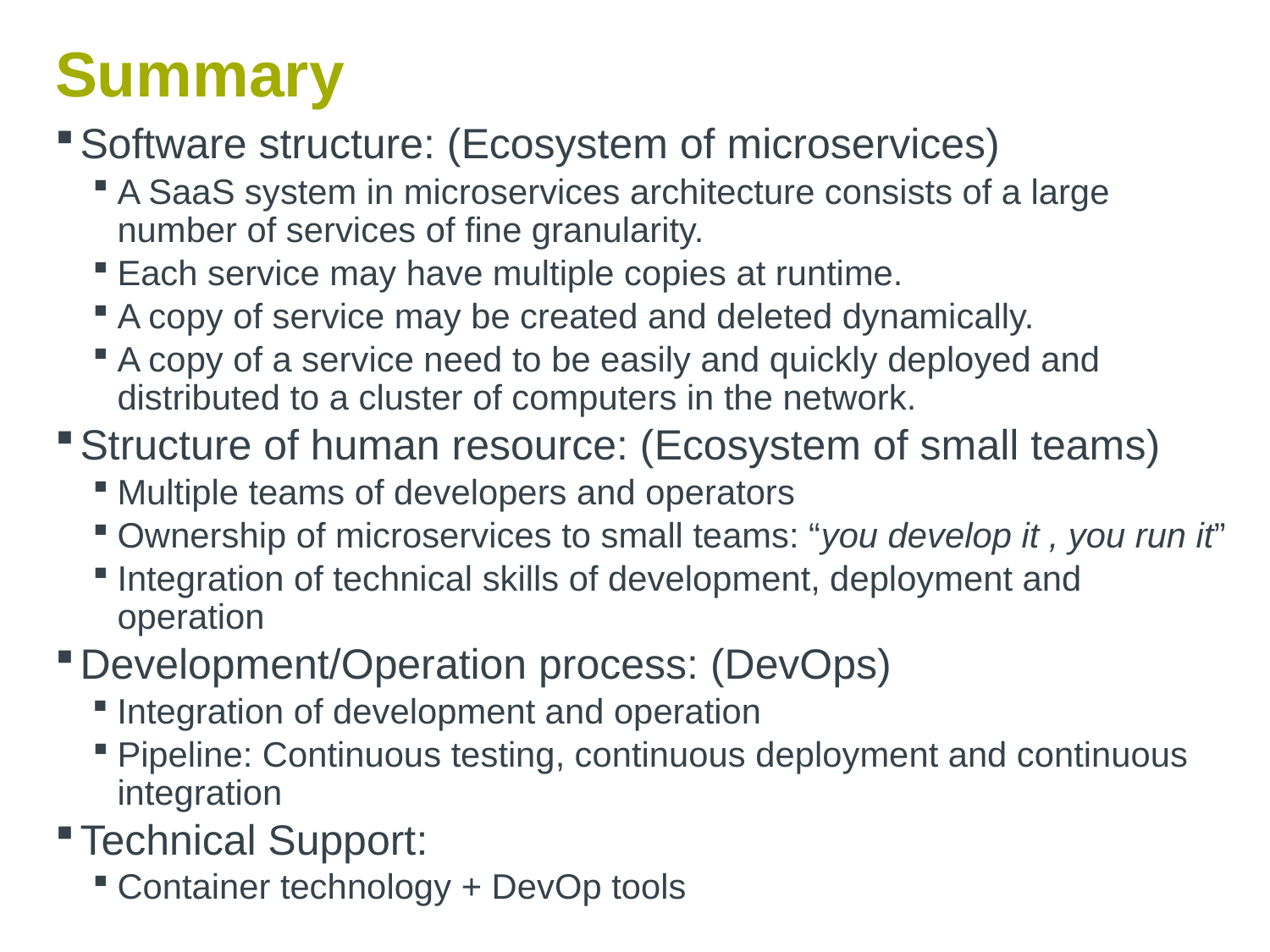

# Summary
Software structure: (Ecosystem of microservices)
A SaaS system in microservices architecture consists of a large number of services of fine granularity.
Each service may have multiple copies at runtime.
A copy of service may be created and deleted dynamically.
A copy of a service need to be easily and quickly deployed and distributed to a cluster of computers in the network.
Structure of human resource: (Ecosystem of small teams)
Multiple teams of developers and operators
Ownership of microservices to small teams: “you develop it , you run it”
Integration of technical skills of development, deployment and operation
Development/Operation process: (DevOps)
Integration of development and operation
Pipeline: Continuous testing, continuous deployment and continuous integration
Technical Support:
Container technology + DevOp tools